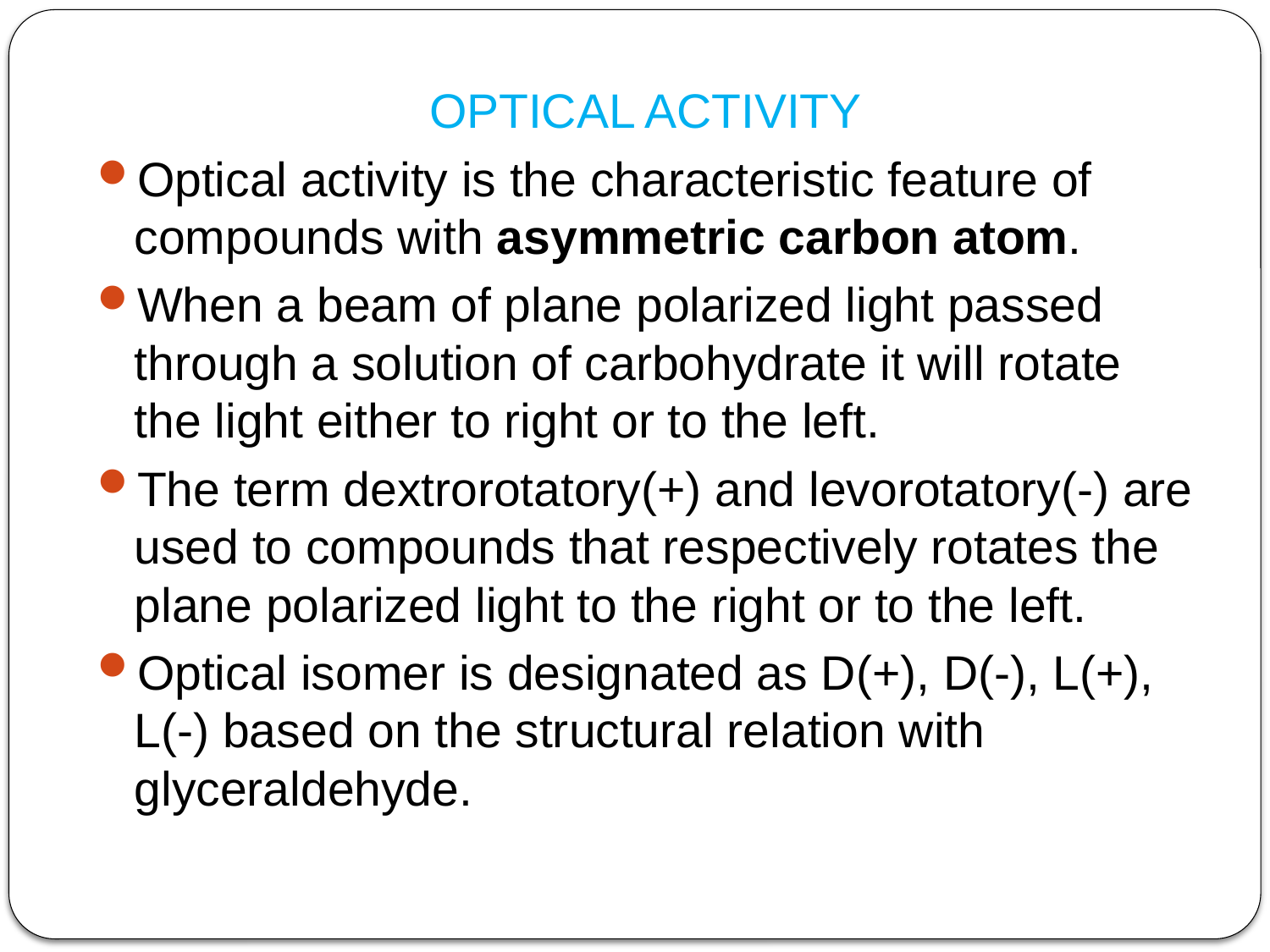

OPTICAL ACTIVITY
Optical activity is the characteristic feature of compounds with asymmetric carbon atom.
When a beam of plane polarized light passed through a solution of carbohydrate it will rotate the light either to right or to the left.
The term dextrorotatory(+) and levorotatory(-) are used to compounds that respectively rotates the plane polarized light to the right or to the left.
Optical isomer is designated as D(+), D(-), L(+), L(-) based on the structural relation with glyceraldehyde.